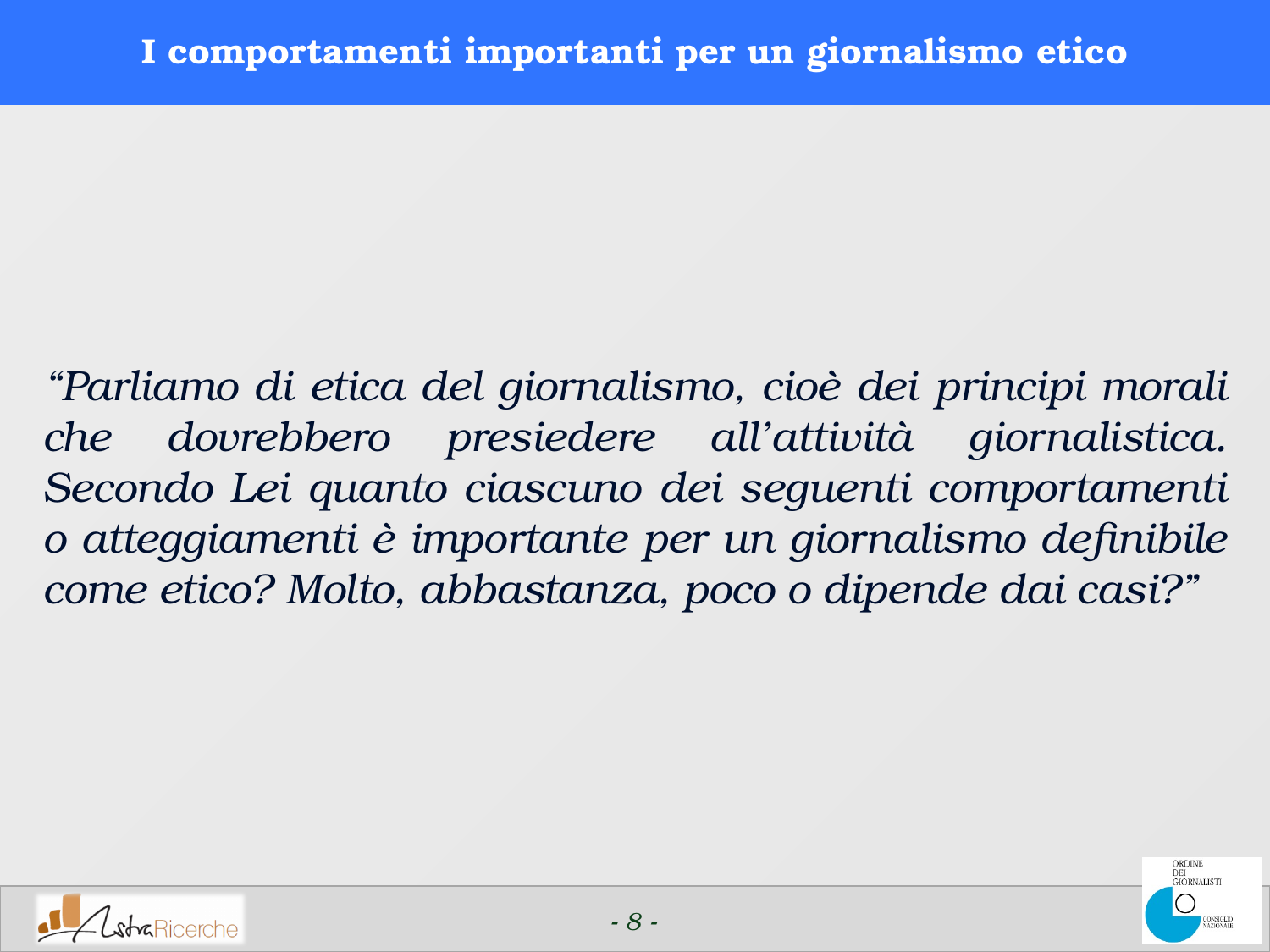

# I comportamenti importanti per un giornalismo etico
“Parliamo di etica del giornalismo, cioè dei principi morali che dovrebbero presiedere all’attività giornalistica. Secondo Lei quanto ciascuno dei seguenti comportamenti o atteggiamenti è importante per un giornalismo definibile come etico? Molto, abbastanza, poco o dipende dai casi?”